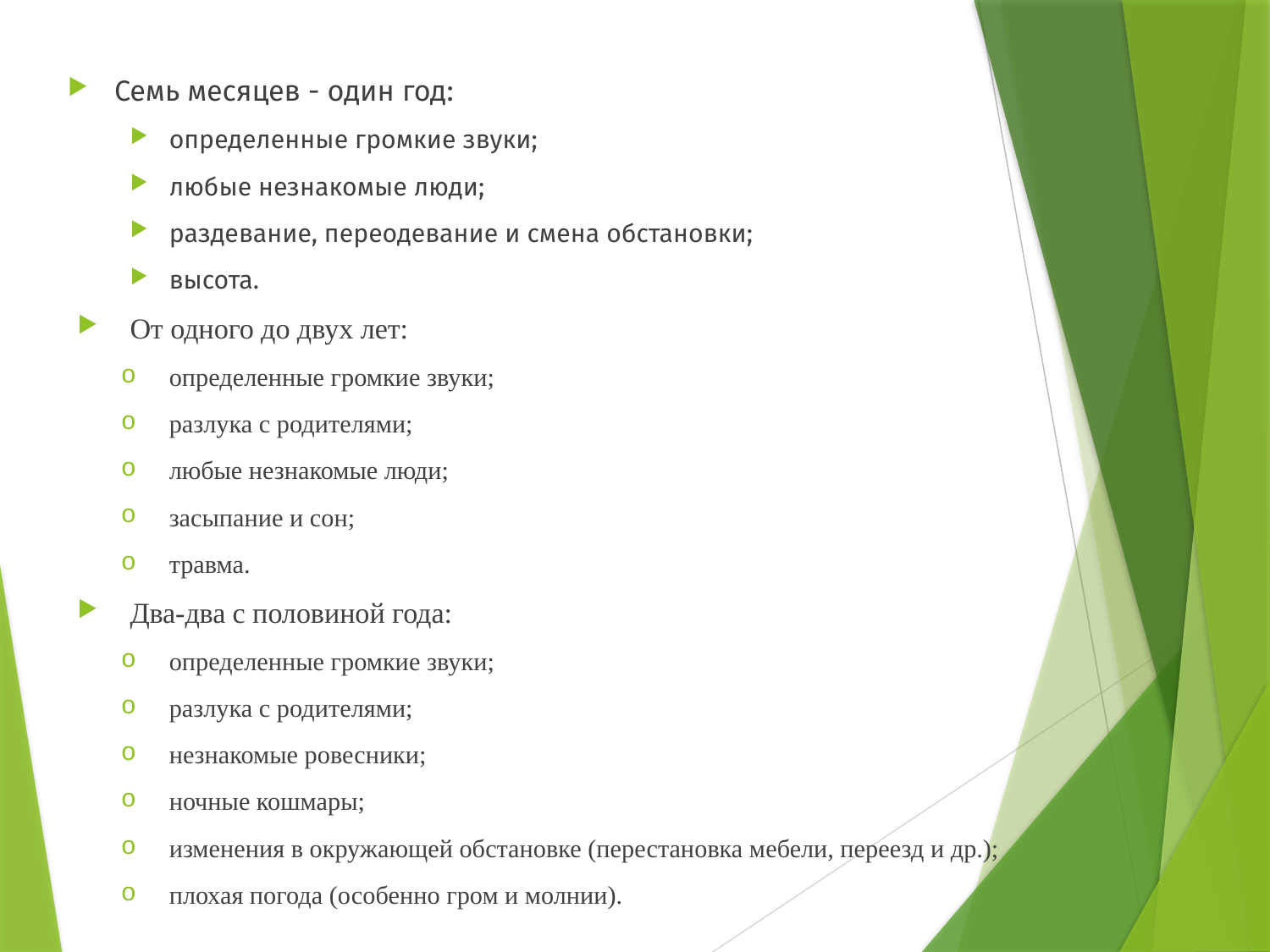

Семь месяцев - один год:
определенные громкие звуки;
любые незнакомые люди;
раздевание, переодевание и смена обстановки;
высота.
От одного до двух лет:
определенные громкие звуки;
разлука с родителями;
любые незнакомые люди;
засыпание и сон;
травма.
Два-два с половиной года:
определенные громкие звуки;
разлука с родителями;
незнакомые ровесники;
ночные кошмары;
изменения в окружающей обстановке (перестановка мебели, переезд и др.);
плохая погода (особенно гром и молнии).